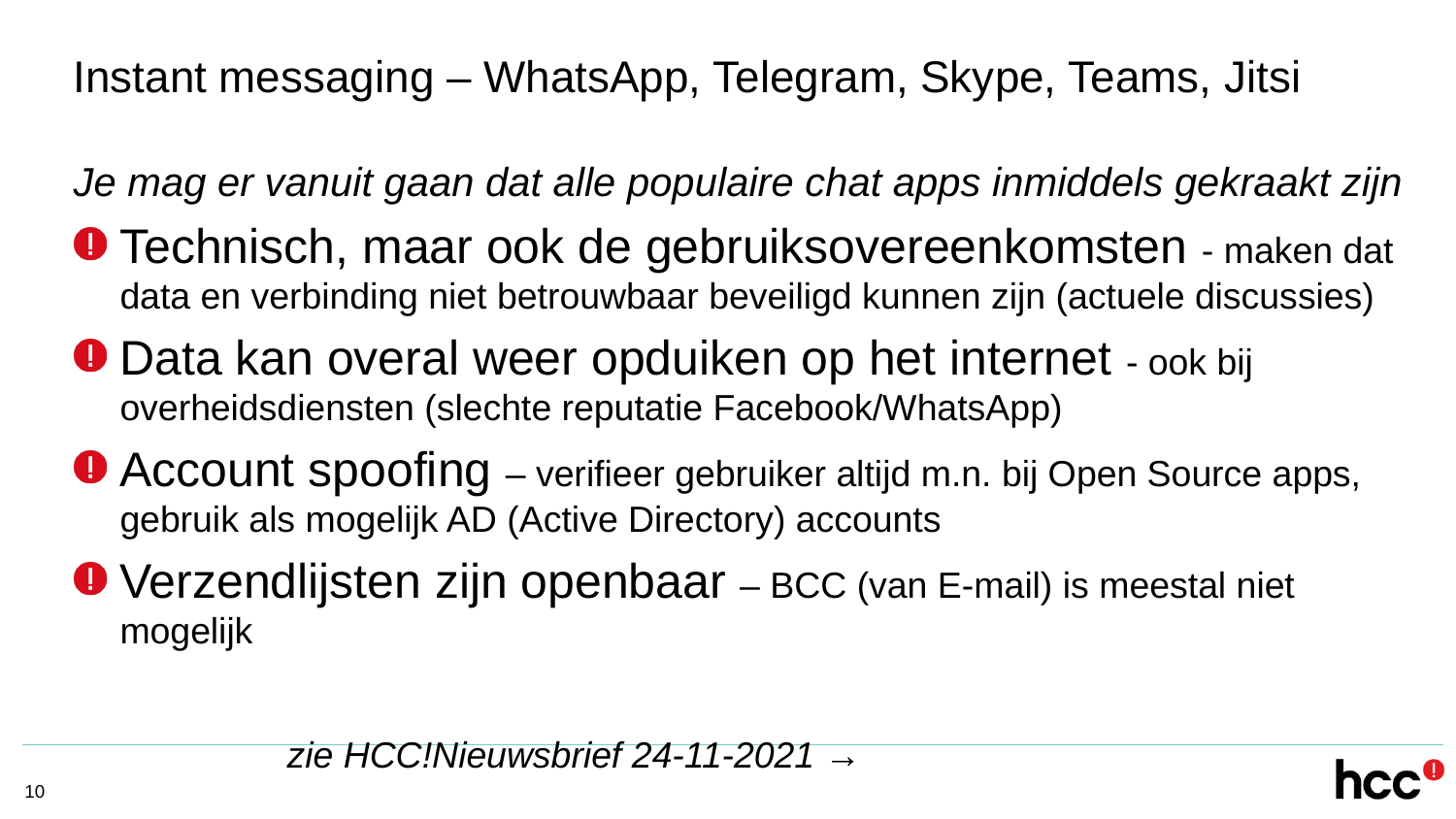

# Instant messaging – WhatsApp, Telegram, Skype, Teams, Jitsi
Je mag er vanuit gaan dat alle populaire chat apps inmiddels gekraakt zijn
Technisch, maar ook de gebruiksovereenkomsten - maken dat data en verbinding niet betrouwbaar beveiligd kunnen zijn (actuele discussies)
Data kan overal weer opduiken op het internet - ook bij overheidsdiensten (slechte reputatie Facebook/WhatsApp)
Account spoofing – verifieer gebruiker altijd m.n. bij Open Source apps, gebruik als mogelijk AD (Active Directory) accounts
Verzendlijsten zijn openbaar – BCC (van E-mail) is meestal niet mogelijk
	     zie HCC!Nieuwsbrief 24-11-2021 →
10